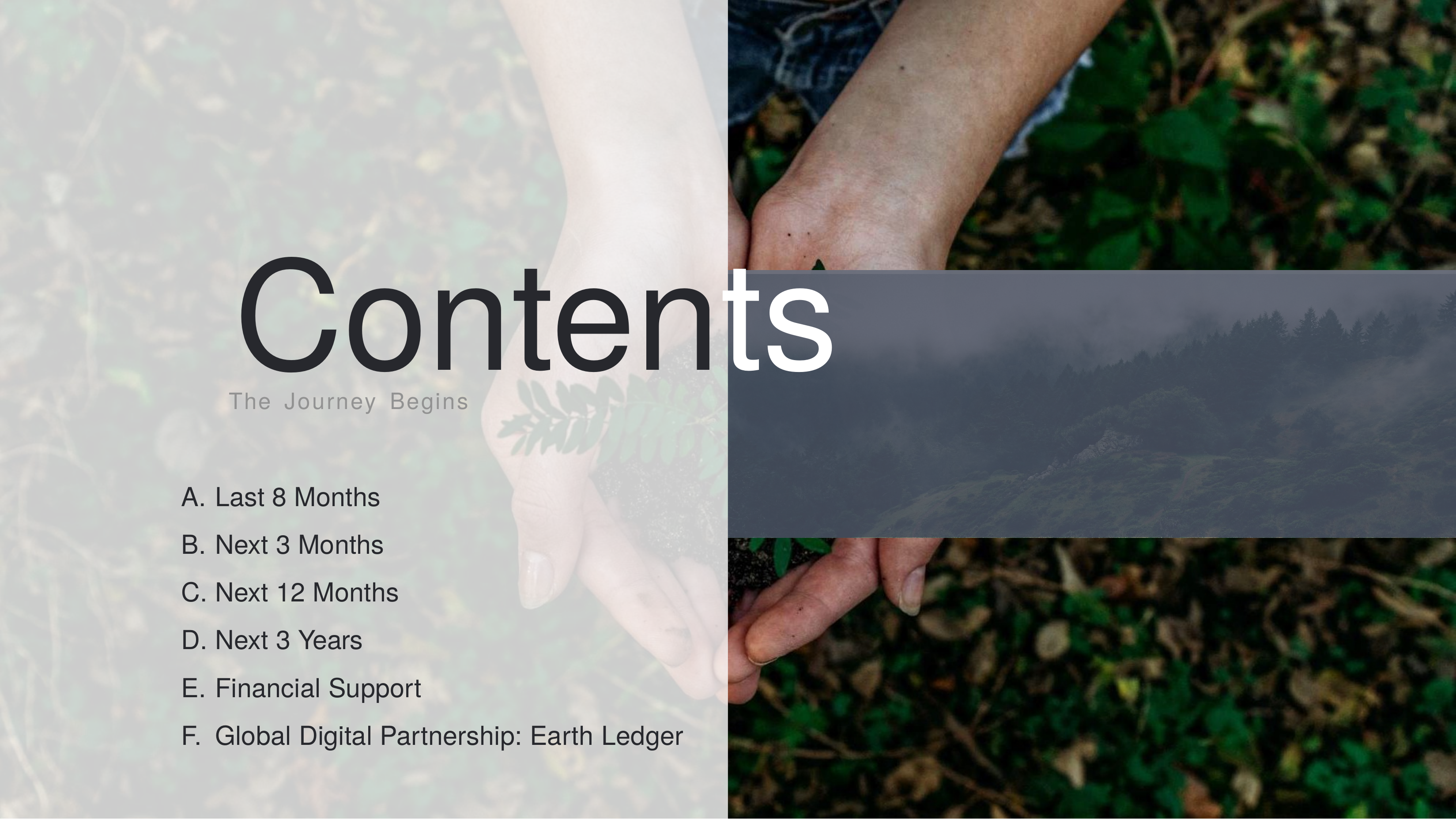

Contents

The	Journey	Begins
Last 8 Months
Next 3 Months
Next 12 Months
Next 3 Years
Financial Support
Global Digital Partnership: Earth Ledger